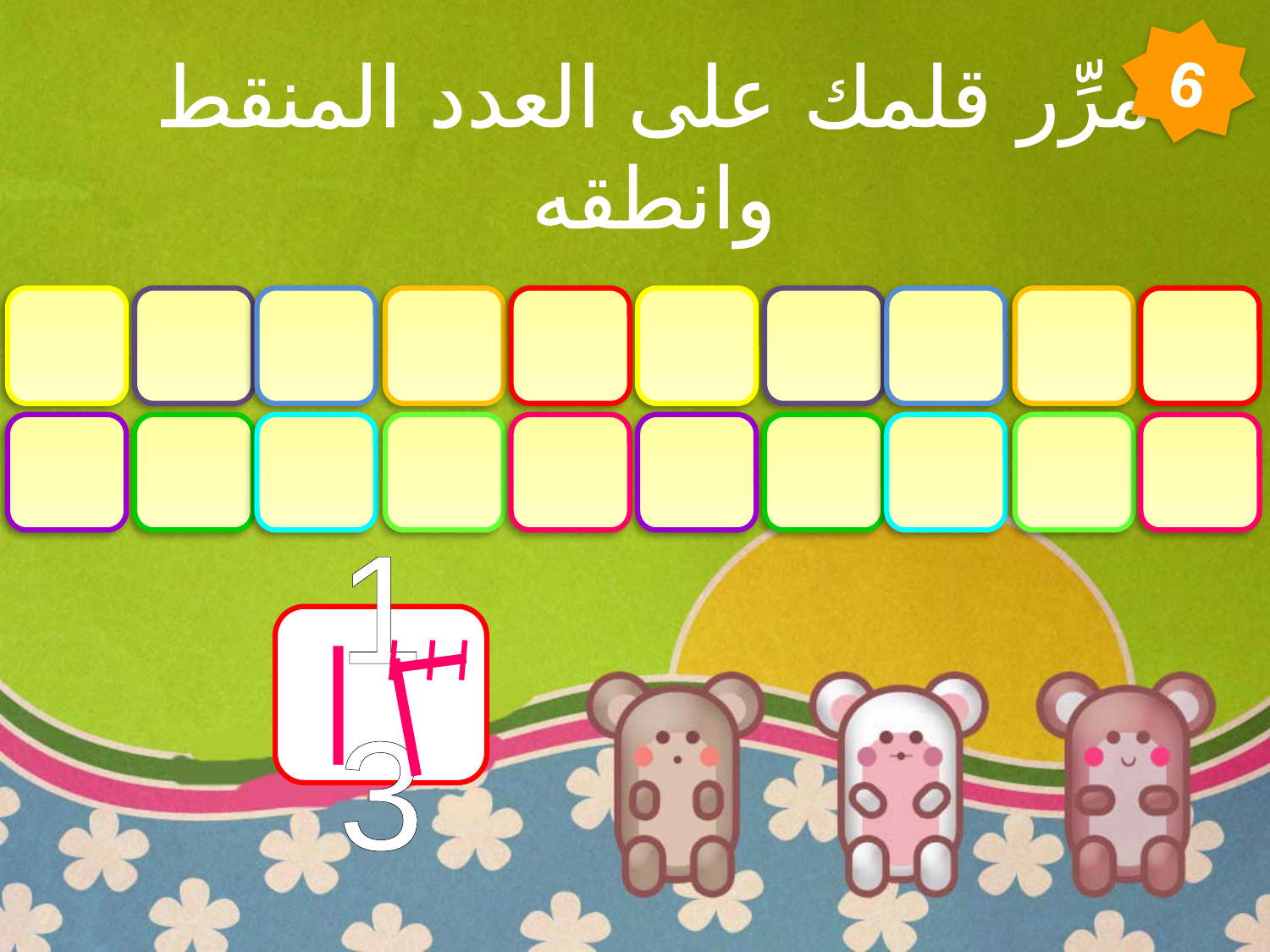

6
مرِّر قلمك على العدد المنقط وانطقه

13
|
|
|
|
|
|